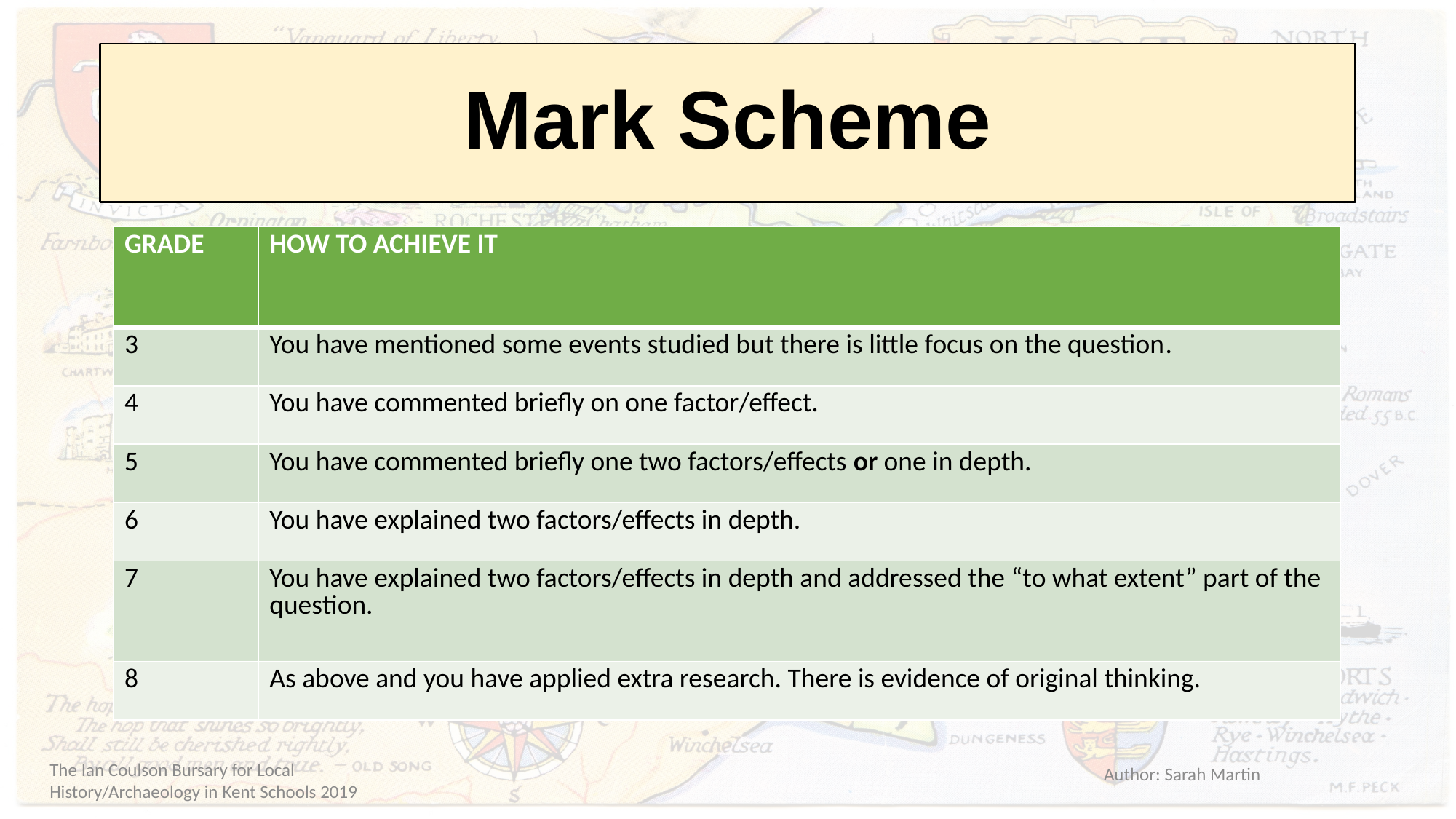

# Mark Scheme

| GRADE | HOW TO ACHIEVE IT |
| --- | --- |
| 3 | You have mentioned some events studied but there is little focus on the question. |
| 4 | You have commented briefly on one factor/effect. |
| 5 | You have commented briefly one two factors/effects or one in depth. |
| 6 | You have explained two factors/effects in depth. |
| 7 | You have explained two factors/effects in depth and addressed the “to what extent” part of the question. |
| 8 | As above and you have applied extra research. There is evidence of original thinking. |
Author: Sarah Martin
The Ian Coulson Bursary for Local History/Archaeology in Kent Schools 2019